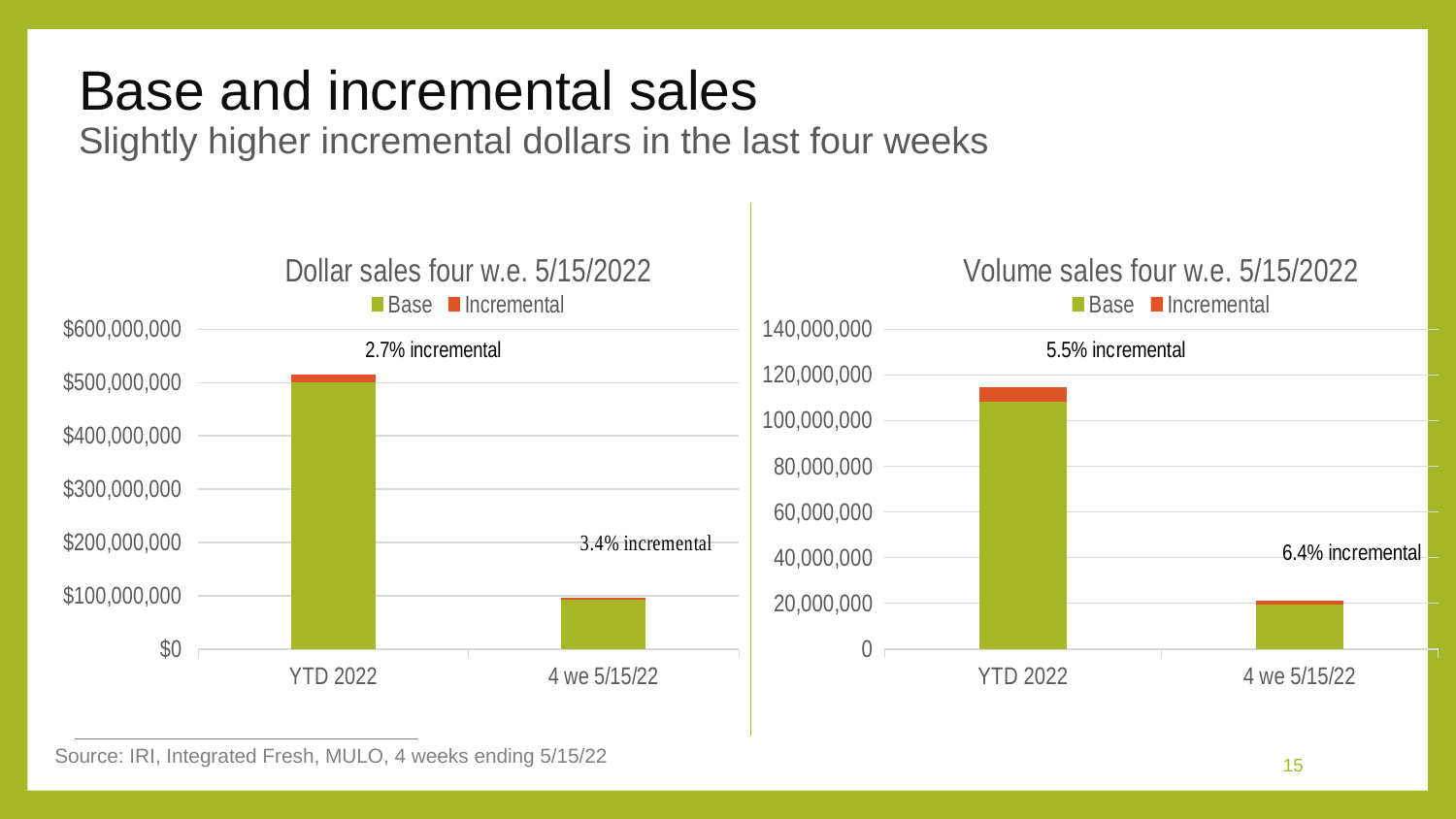

# Base and incremental sales Slightly higher incremental dollars in the last four weeks

### Chart: Dollar sales four w.e. 5/15/2022

| Category | Base | Incremental |
|---|---|---|
| YTD 2022 | 501015599.0 | 14118951.0 |
| 4 we 5/15/22 | 92462256.0 | 3073498.0 |

### Chart: Volume sales four w.e. 5/15/2022

| Category | Base | Incremental |
|---|---|---|
| YTD 2022 | 108387742.0 | 6089363.0 |
| 4 we 5/15/22 | 19663475.0 | 1379748.0 |
Source: IRI, Integrated Fresh, MULO, 4 weeks ending 5/15/22
15